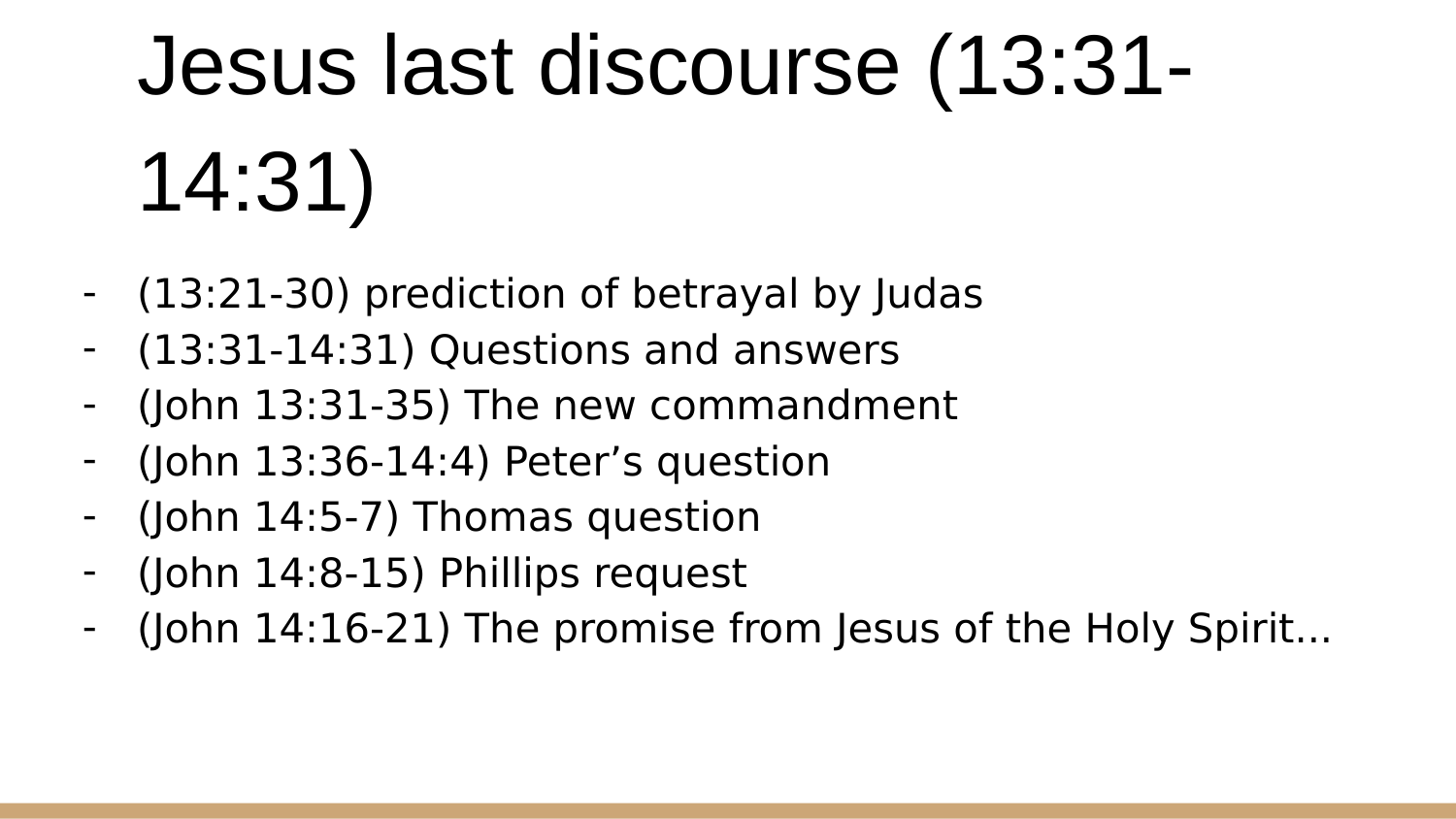

Jesus last discourse (13:31-14:31)
(13:21-30) prediction of betrayal by Judas
(13:31-14:31) Questions and answers
(John 13:31-35) The new commandment
(John 13:36-14:4) Peter’s question
(John 14:5-7) Thomas question
(John 14:8-15) Phillips request
(John 14:16-21) The promise from Jesus of the Holy Spirit...